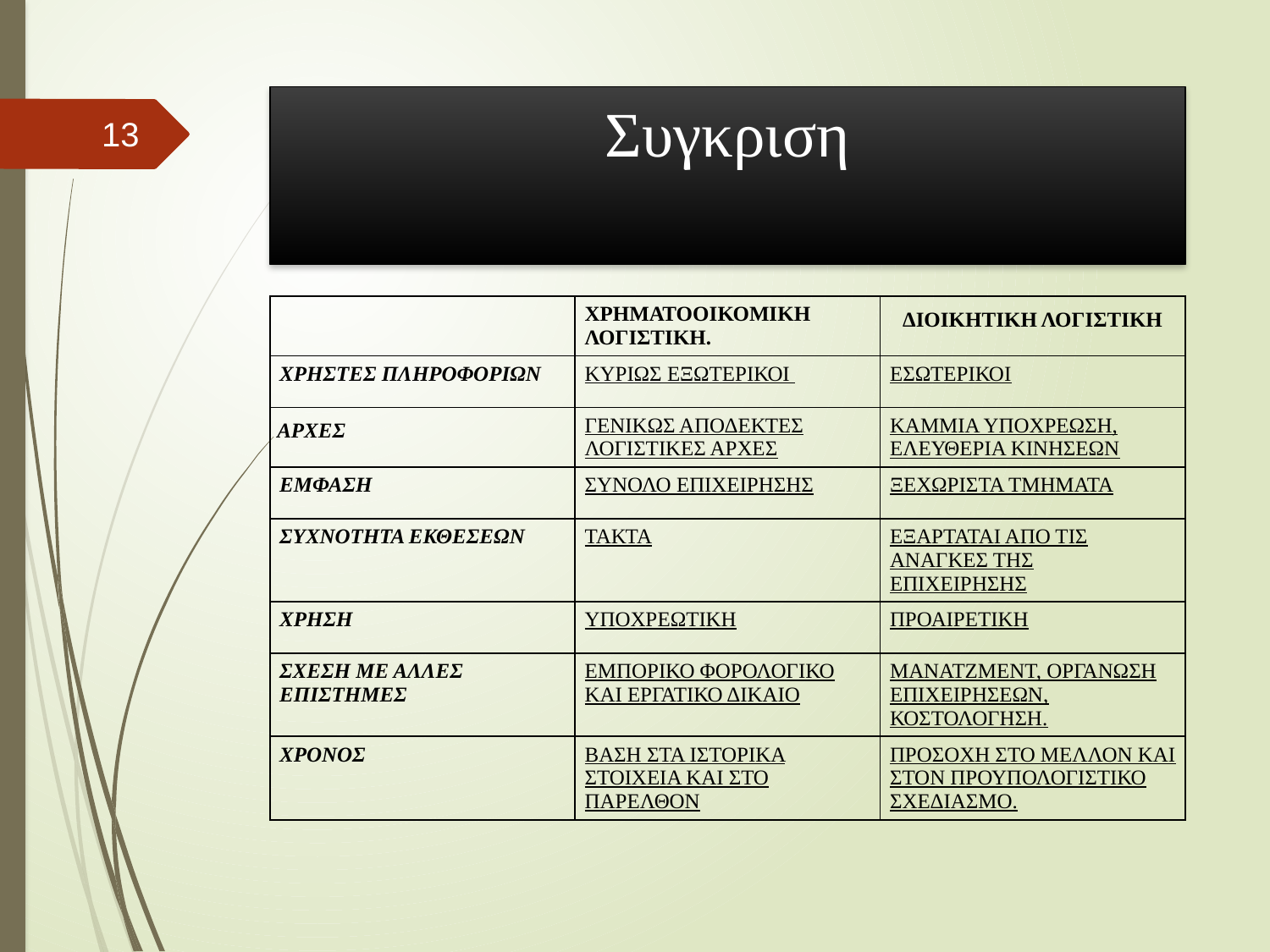

# Συγκριση
13
|  | ΧΡΗΜΑΤΟΟΙΚΟΜΙΚΗ ΛΟΓΙΣΤΙΚΗ. | ΔΙΟΙΚΗΤΙΚΗ ΛΟΓΙΣΤΙΚΗ |
| --- | --- | --- |
| ΧΡΗΣΤΕΣ ΠΛΗΡΟΦΟΡΙΩΝ | ΚΥΡΙΩΣ ΕΞΩΤΕΡΙΚΟΙ | ΕΣΩΤΕΡΙΚΟΙ |
| ΑΡΧΕΣ | ΓΕΝΙΚΩΣ ΑΠΟΔΕΚΤΕΣ ΛΟΓΙΣΤΙΚΕΣ ΑΡΧΕΣ | ΚΑΜΜΙΑ ΥΠΟΧΡΕΩΣΗ, ΕΛΕΥΘΕΡΙΑ ΚΙΝΗΣΕΩΝ |
| ΕΜΦΑΣΗ | ΣΥΝΟΛΟ ΕΠΙΧΕΙΡΗΣΗΣ | ΞΕΧΩΡΙΣΤΑ ΤΜΗΜΑΤΑ |
| ΣΥΧΝΟΤΗΤΑ ΕΚΘΕΣΕΩΝ | ΤΑΚΤΑ | ΕΞΑΡΤΑΤΑΙ ΑΠΟ ΤΙΣ ΑΝΑΓΚΕΣ ΤΗΣ ΕΠΙΧΕΙΡΗΣΗΣ |
| ΧΡΗΣΗ | ΥΠΟΧΡΕΩΤΙΚΗ | ΠΡΟΑΙΡΕΤΙΚΗ |
| ΣΧΕΣΗ ΜΕ ΑΛΛΕΣ ΕΠΙΣΤΗΜΕΣ | ΕΜΠΟΡΙΚΟ ΦΟΡΟΛΟΓΙΚΟ ΚΑΙ ΕΡΓΑΤΙΚΟ ΔΙΚΑΙΟ | ΜΑΝΑΤΖΜΕΝΤ, ΟΡΓΑΝΩΣΗ ΕΠΙΧΕΙΡΗΣΕΩΝ, ΚΟΣΤΟΛΟΓΗΣΗ. |
| ΧΡΟΝΟΣ | ΒΑΣΗ ΣΤΑ ΙΣΤΟΡΙΚΑ ΣΤΟΙΧΕΙΑ ΚΑΙ ΣΤΟ ΠΑΡΕΛΘΟΝ | ΠΡΟΣΟΧΗ ΣΤΟ ΜΕΛΛΟΝ ΚΑΙ ΣΤΟΝ ΠΡΟΥΠΟΛΟΓΙΣΤΙΚΟ ΣΧΕΔΙΑΣΜΟ. |